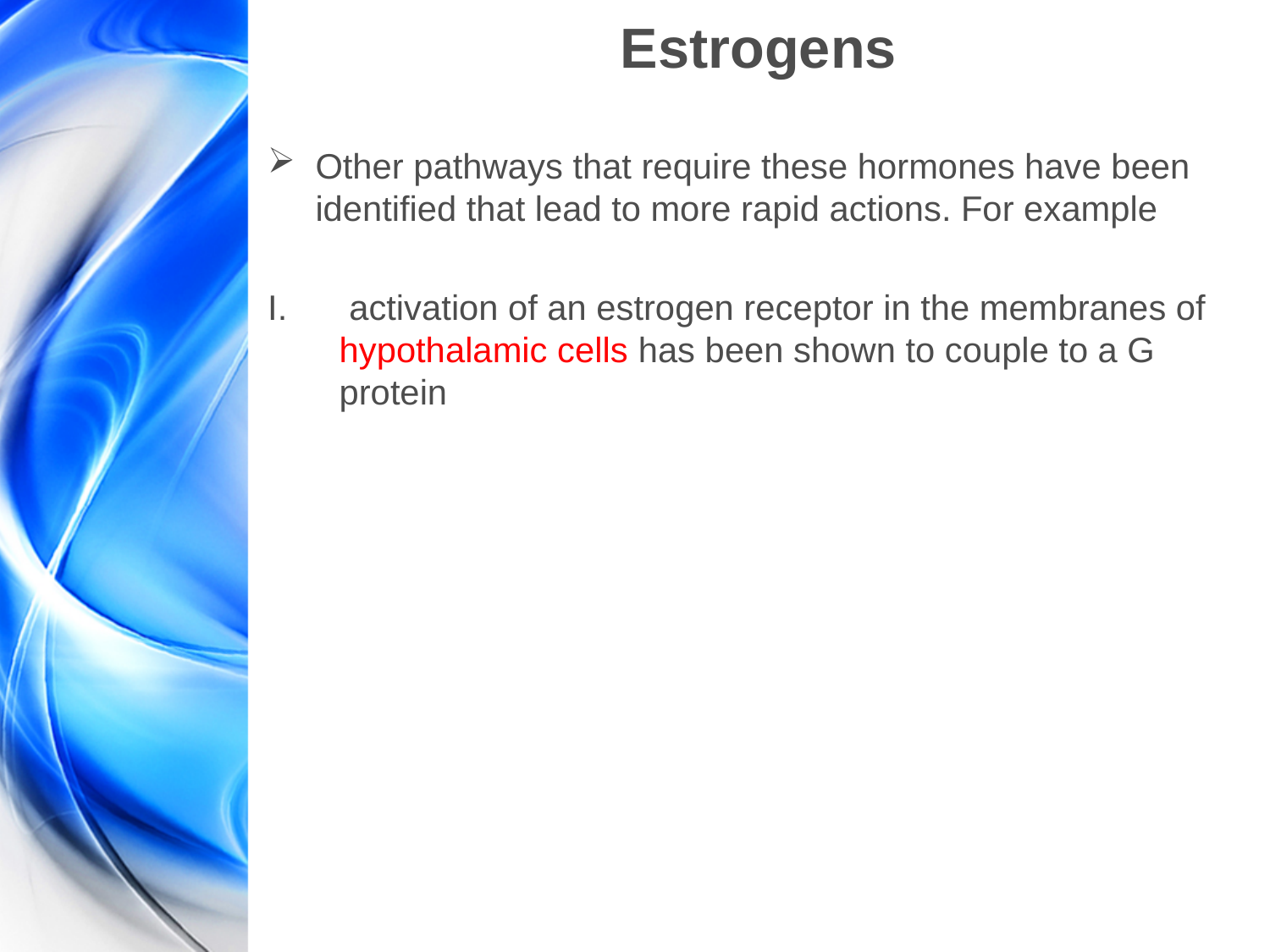

# Estrogens

Other pathways that require these hormones have been identified that lead to more rapid actions. For example

 activation of an estrogen receptor in the membranes of hypothalamic cells has been shown to couple to a G protein